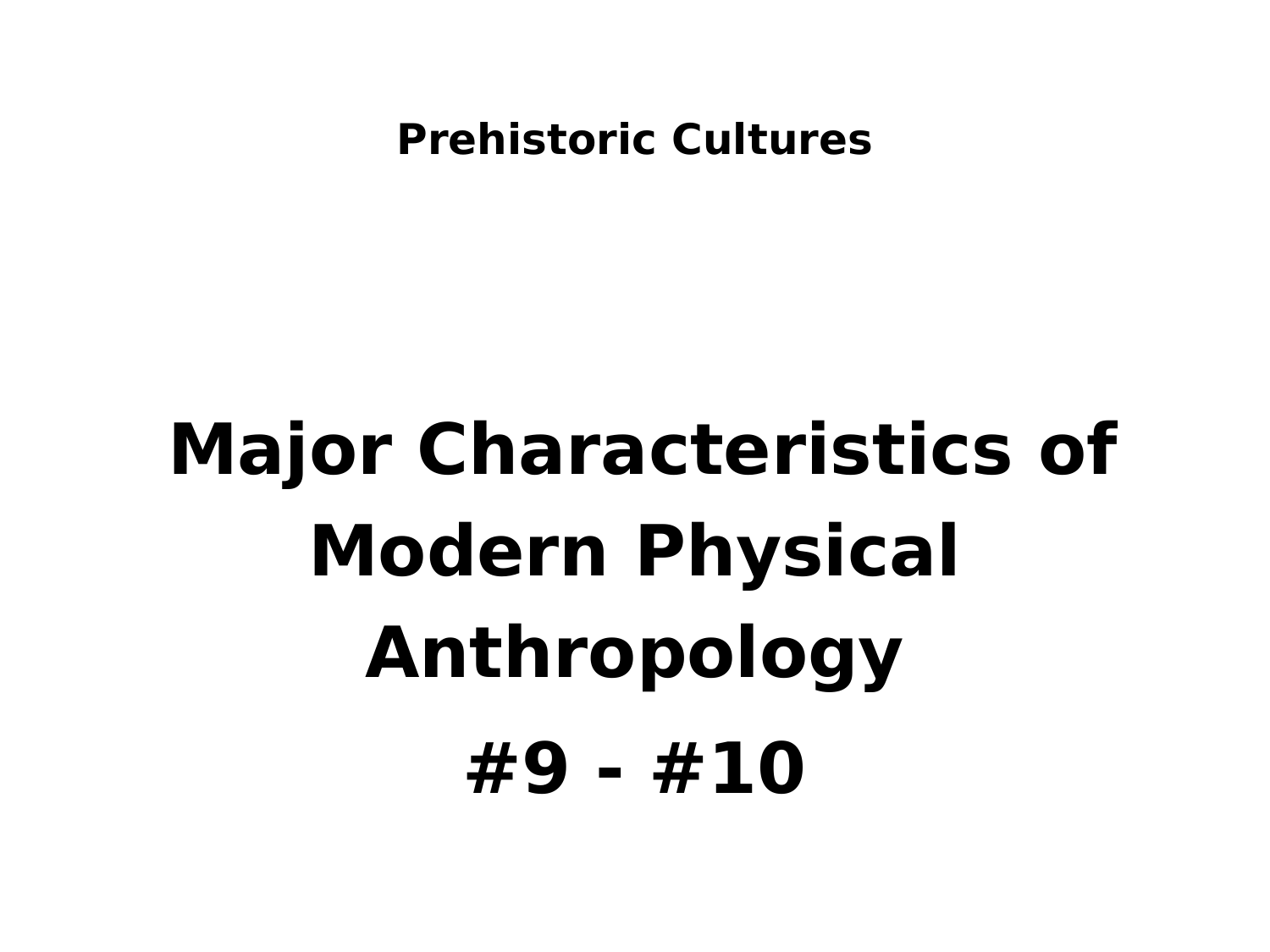

# Prehistoric Cultures
 Major Characteristics of Modern Physical Anthropology
#9 - #10